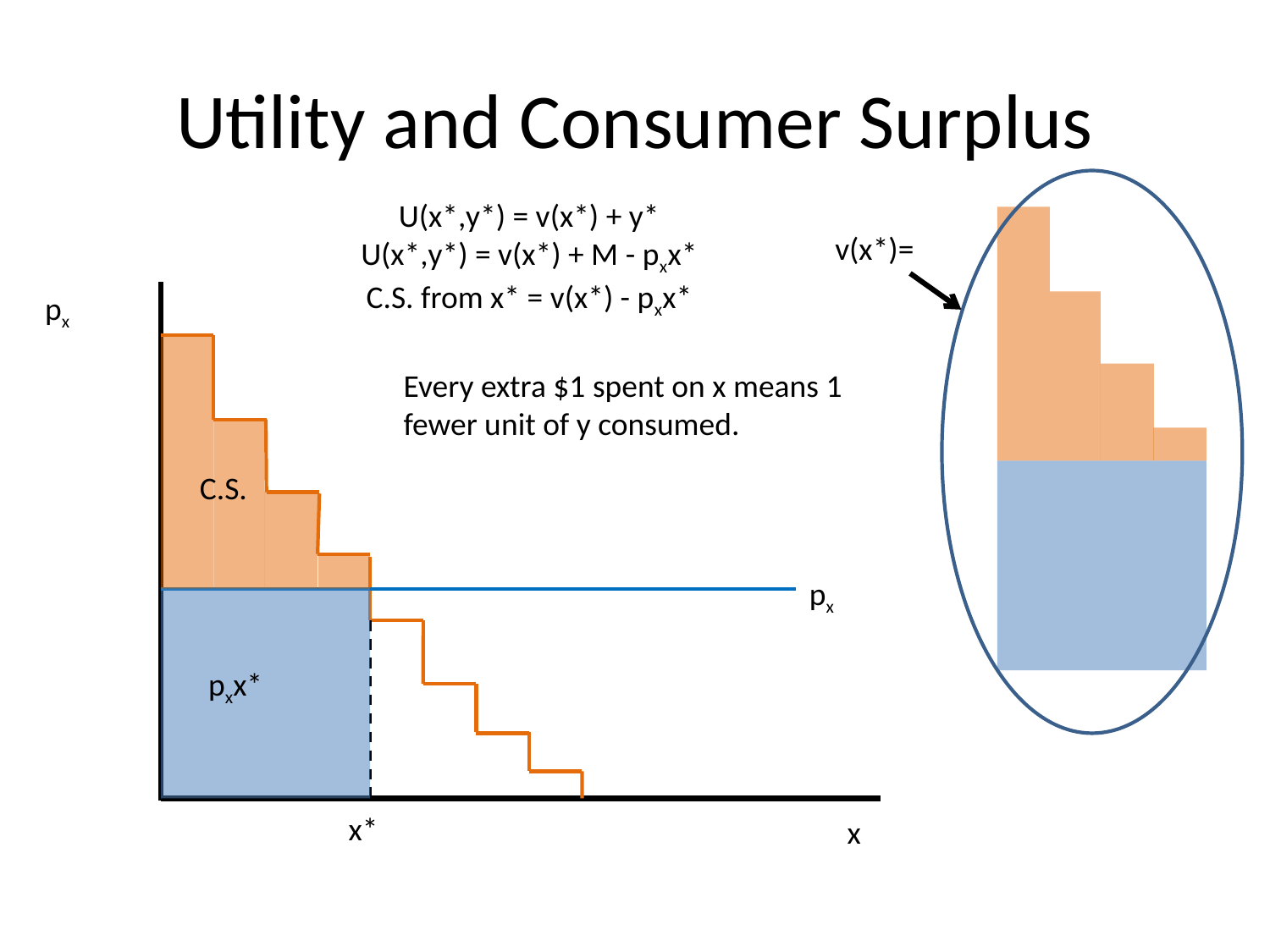

# Utility and Consumer Surplus

U(x*,y*) = v(x*) + y*
U(x*,y*) = v(x*) + M - pxx*
C.S. from x* = v(x*) - pxx*

v(x*)=
px

Every extra $1 spent on x means 1 fewer unit of y consumed.

C.S.

px

pxx*
x*
x